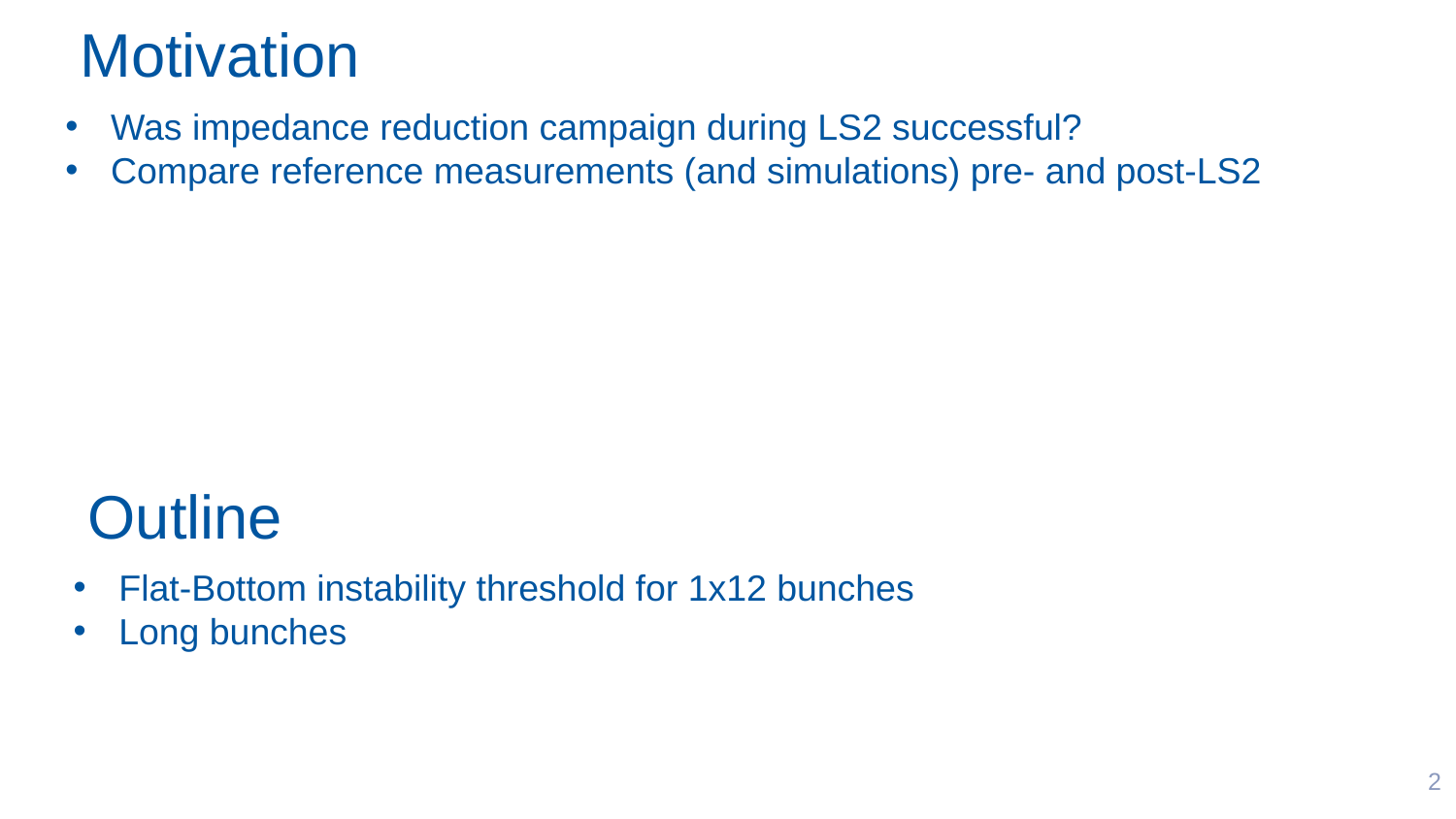

Motivation
Was impedance reduction campaign during LS2 successful?
Compare reference measurements (and simulations) pre- and post-LS2
Outline
Flat-Bottom instability threshold for 1x12 bunches
Long bunches
2